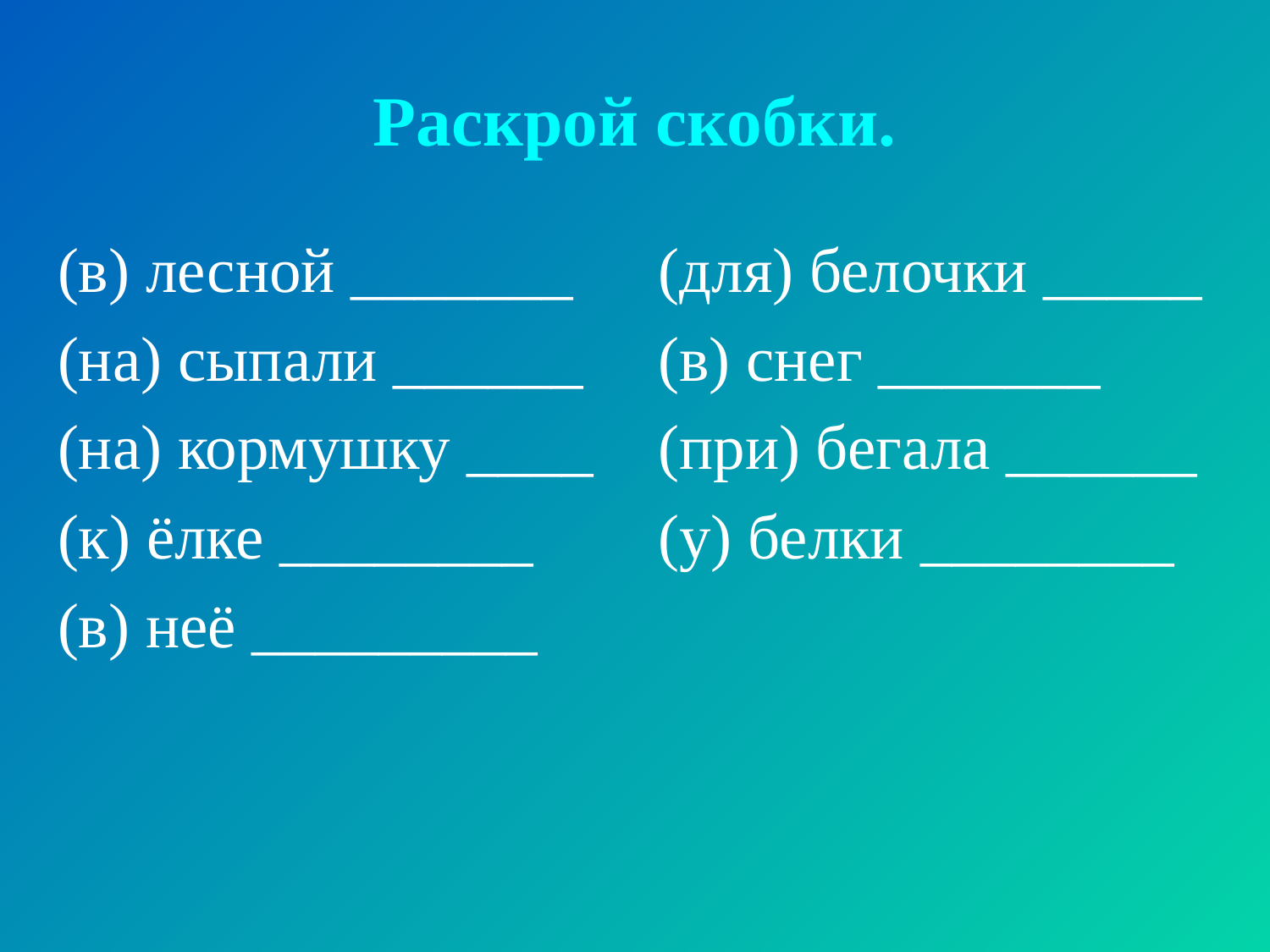

# Раскрой скобки.
(в) лесной _______
(на) сыпали ______
(на) кормушку ____
(к) ёлке ________
(в) неё _________
(для) белочки _____
(в) снег _______
(при) бегала ______
(у) белки ________